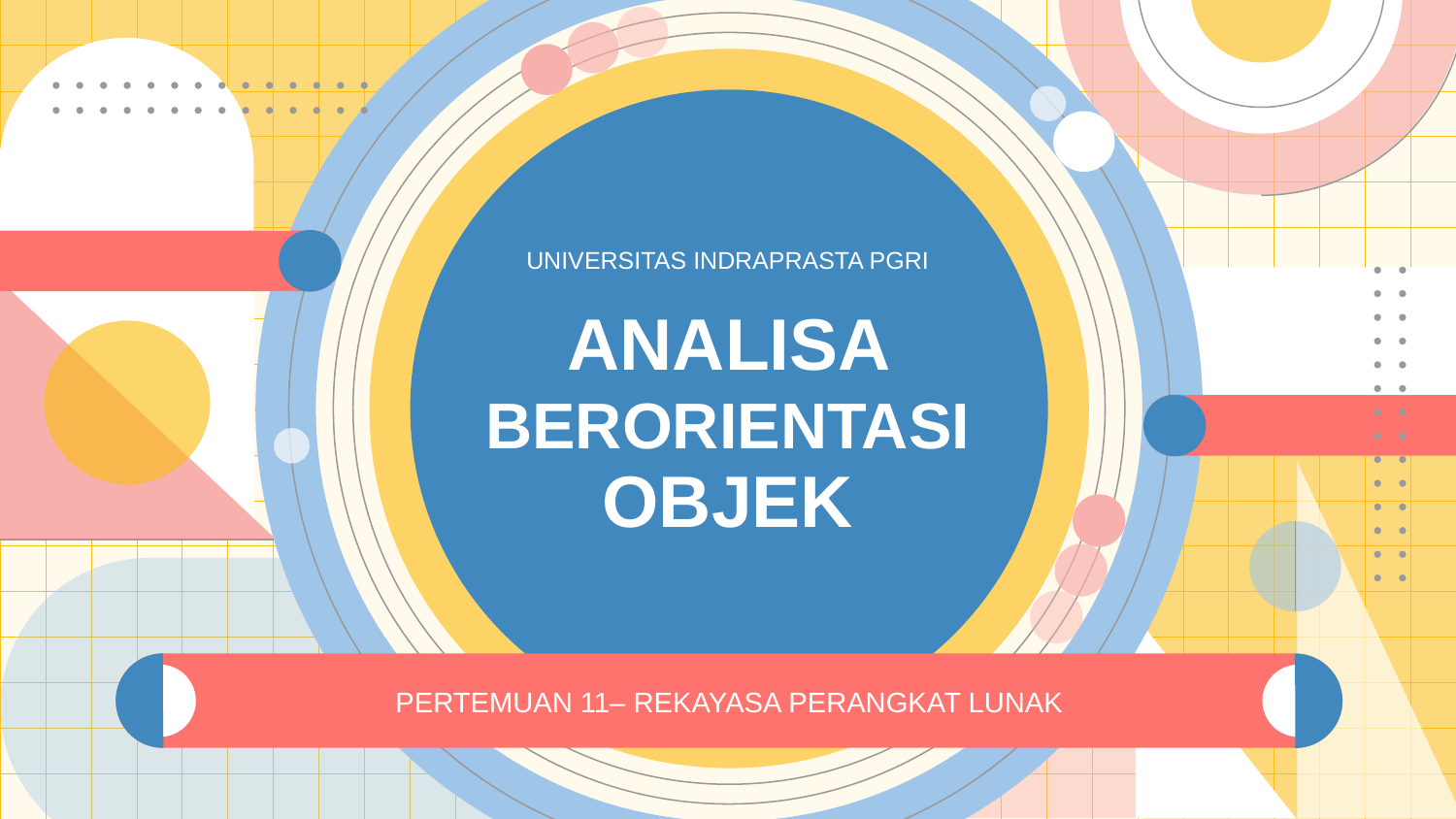

# ANALISA BERORIENTASI OBJEK
UNIVERSITAS INDRAPRASTA PGRI
PERTEMUAN 11– REKAYASA PERANGKAT LUNAK